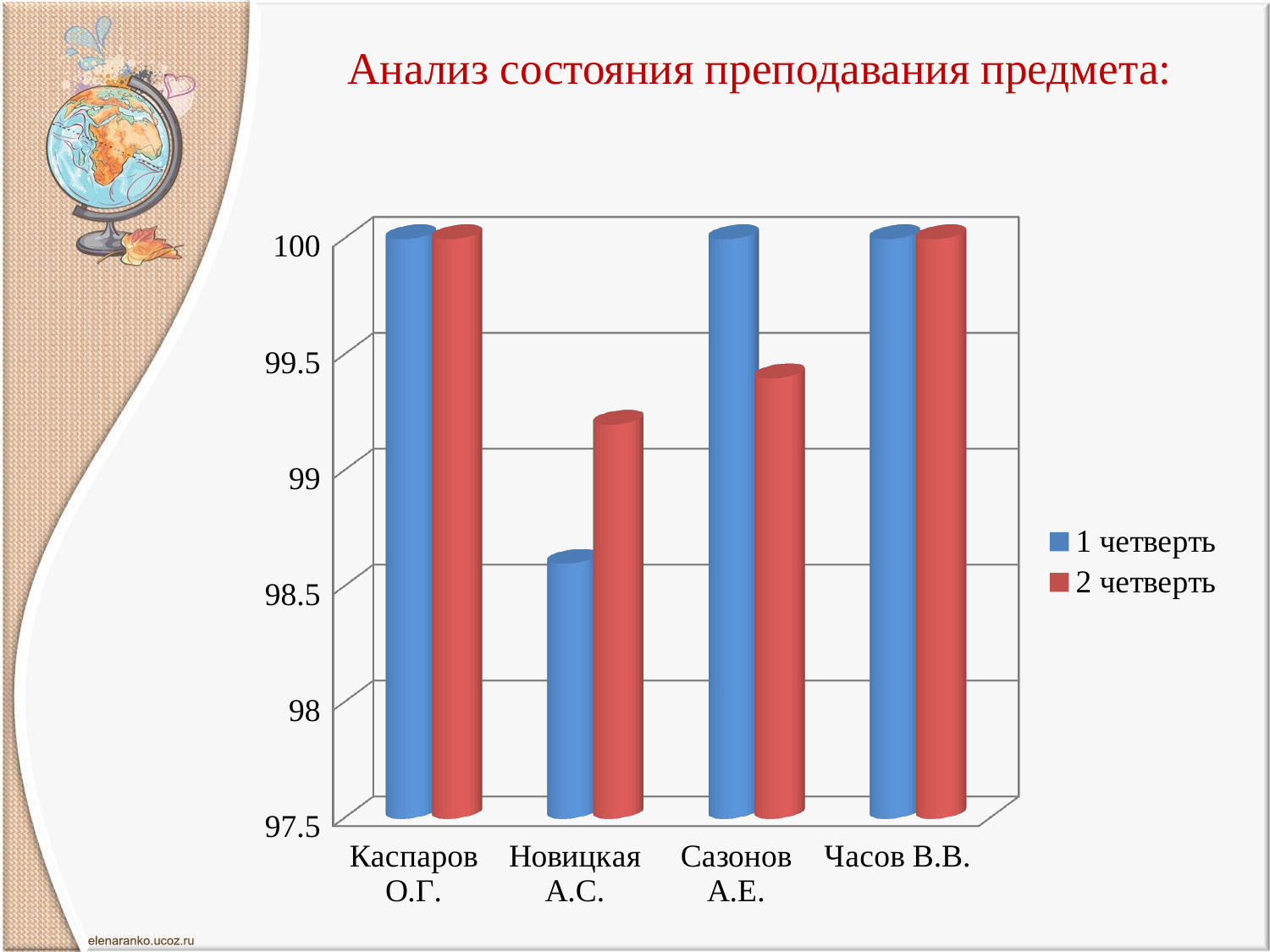

# Анализ состояния преподавания предмета:

[unsupported chart]